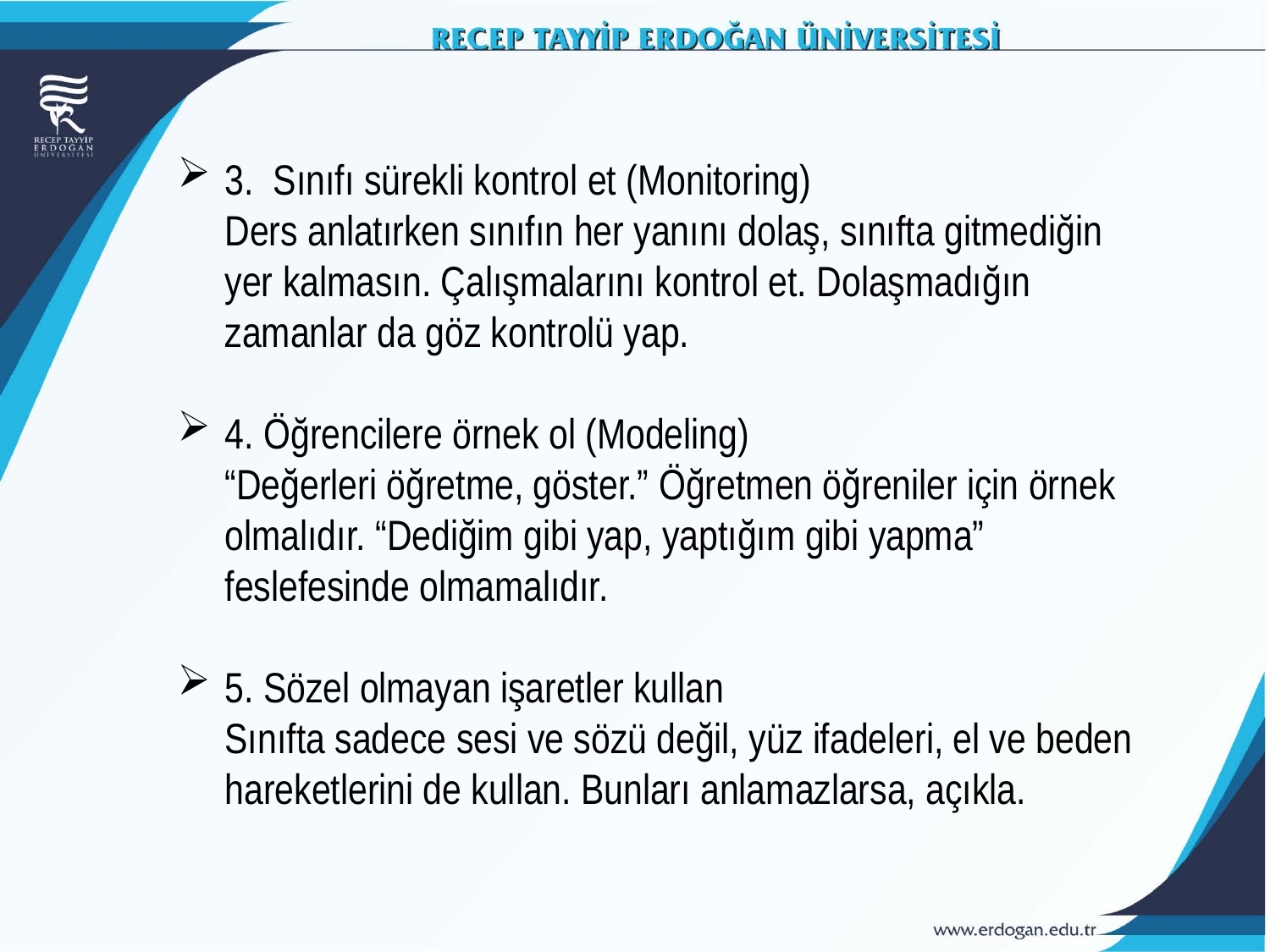

3.  Sınıfı sürekli kontrol et (Monitoring)
Ders anlatırken sınıfın her yanını dolaş, sınıfta gitmediğin yer kalmasın. Çalışmalarını kontrol et. Dolaşmadığın zamanlar da göz kontrolü yap.

4. Öğrencilere örnek ol (Modeling)
“Değerleri öğretme, göster.” Öğretmen öğreniler için örnek olmalıdır. “Dediğim gibi yap, yaptığım gibi yapma” feslefesinde olmamalıdır.

5. Sözel olmayan işaretler kullan
Sınıfta sadece sesi ve sözü değil, yüz ifadeleri, el ve beden hareketlerini de kullan. Bunları anlamazlarsa, açıkla.